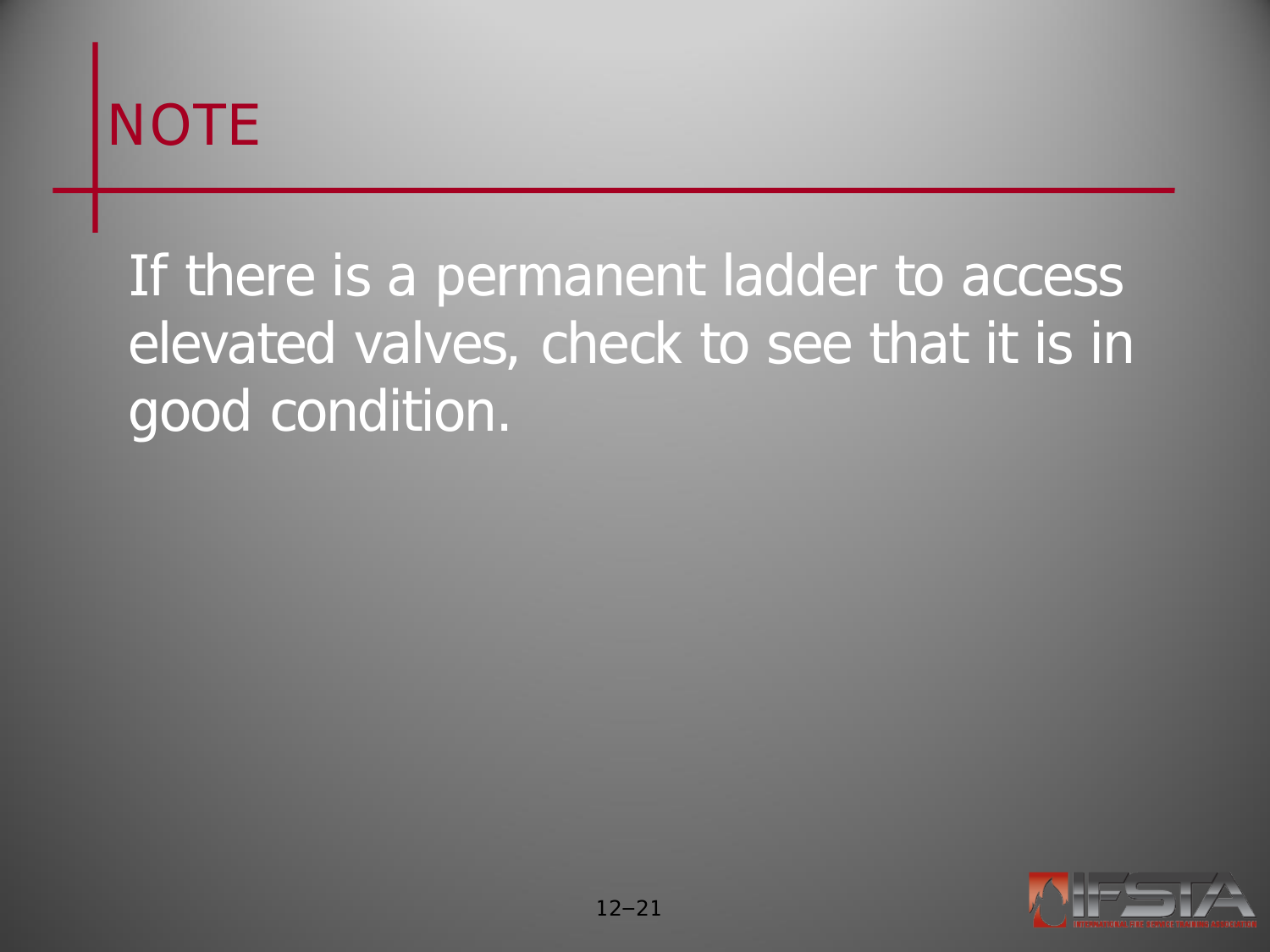

# NOTE
If there is a permanent ladder to access elevated valves, check to see that it is in good condition.
12–21